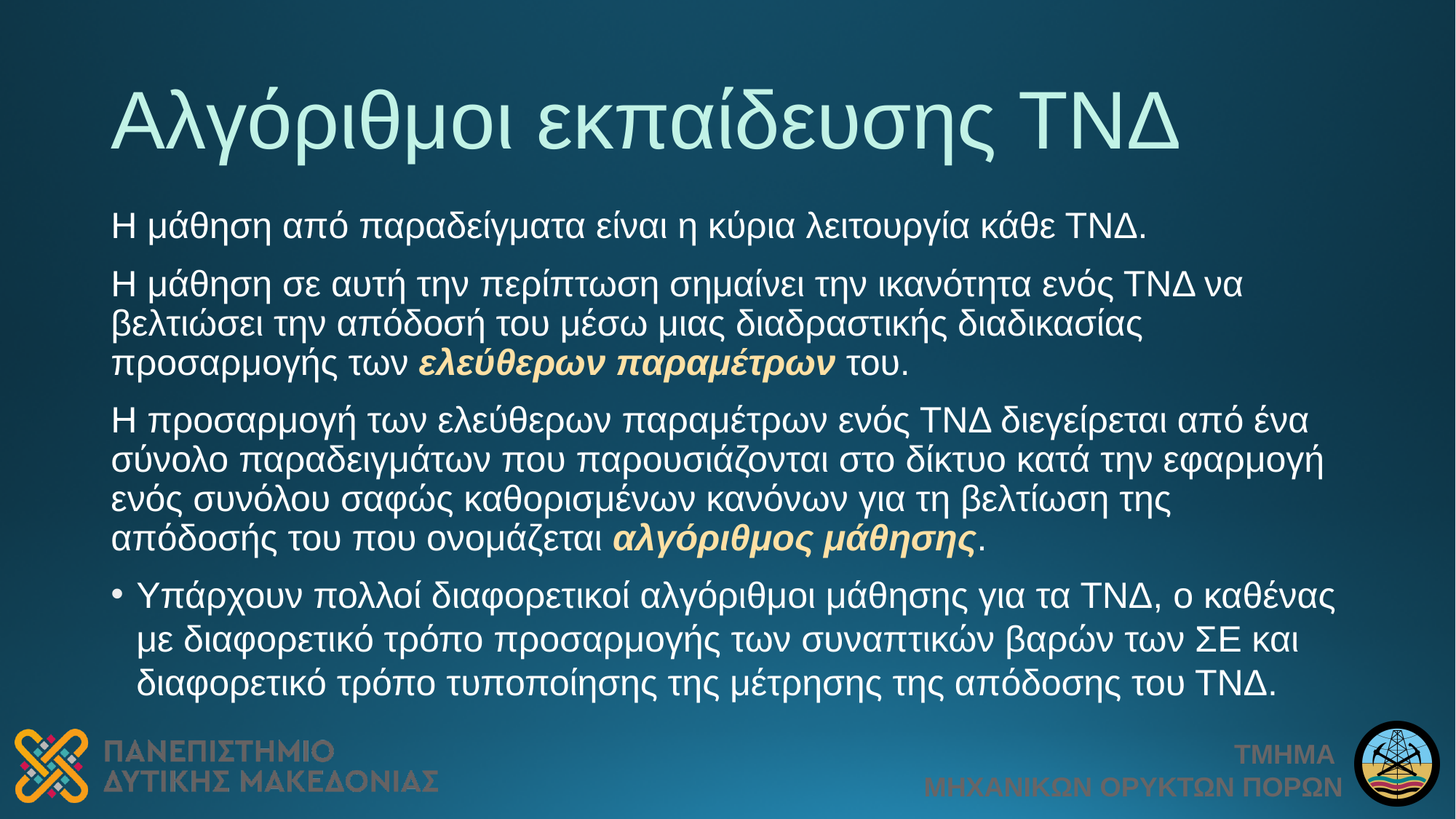

# Αλγόριθμοι εκπαίδευσης ΤΝΔ
Η μάθηση από παραδείγματα είναι η κύρια λειτουργία κάθε ΤΝΔ.
Η μάθηση σε αυτή την περίπτωση σημαίνει την ικανότητα ενός ΤΝΔ να βελτιώσει την απόδοσή του μέσω μιας διαδραστικής διαδικασίας προσαρμογής των ελεύθερων παραμέτρων του.
Η προσαρμογή των ελεύθερων παραμέτρων ενός ΤΝΔ διεγείρεται από ένα σύνολο παραδειγμάτων που παρουσιάζονται στο δίκτυο κατά την εφαρμογή ενός συνόλου σαφώς καθορισμένων κανόνων για τη βελτίωση της απόδοσής του που ονομάζεται αλγόριθμος μάθησης.
Υπάρχουν πολλοί διαφορετικοί αλγόριθμοι μάθησης για τα ΤΝΔ, ο καθένας με διαφορετικό τρόπο προσαρμογής των συναπτικών βαρών των ΣΕ και διαφορετικό τρόπο τυποποίησης της μέτρησης της απόδοσης του ΤΝΔ.